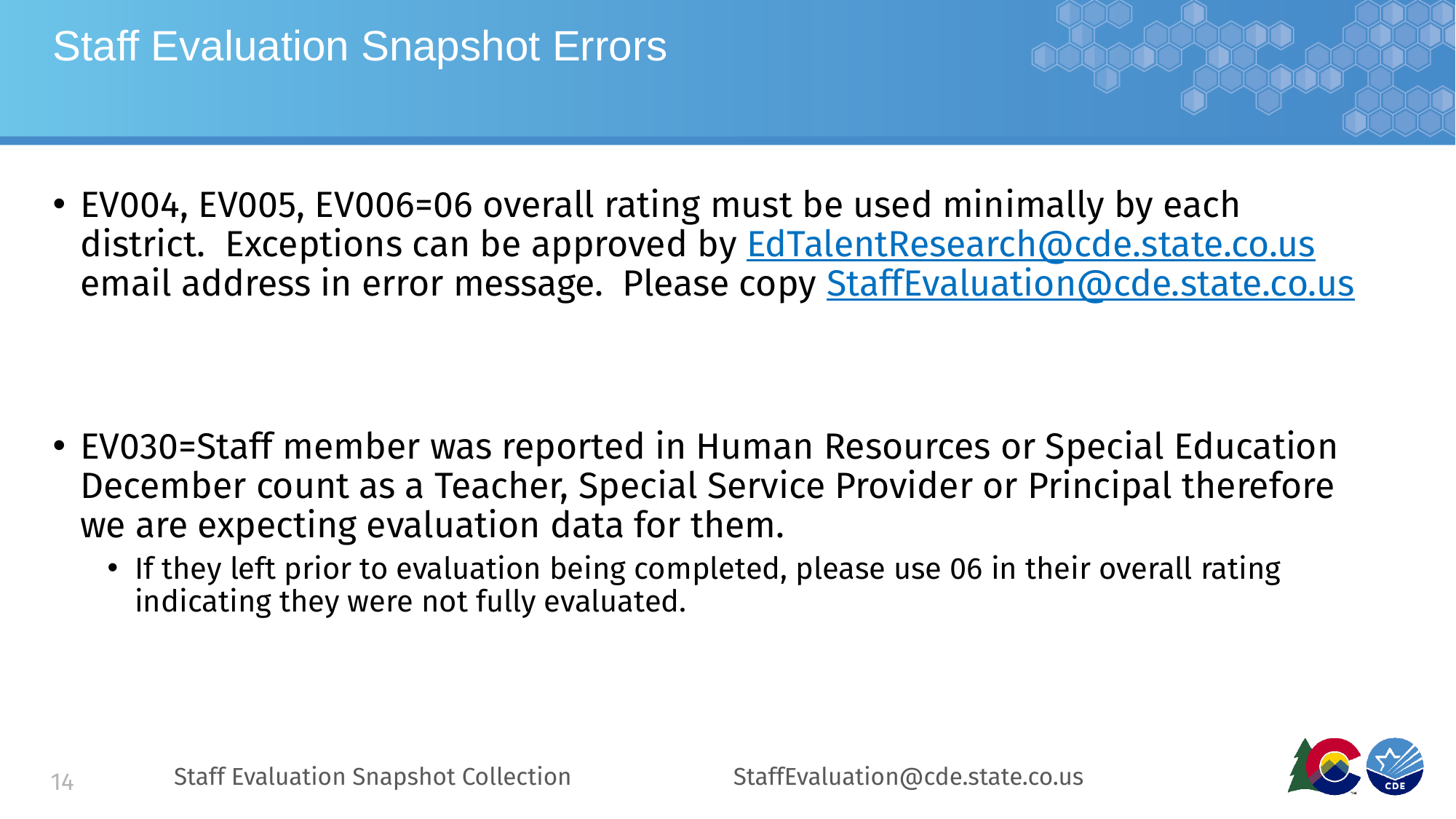

# Staff Evaluation Snapshot Errors
EV004, EV005, EV006=06 overall rating must be used minimally by each district.  Exceptions can be approved by EdTalentResearch@cde.state.co.us email address in error message.  Please copy StaffEvaluation@cde.state.co.us

EV030=Staff member was reported in Human Resources or Special Education December count as a Teacher, Special Service Provider or Principal therefore we are expecting evaluation data for them.
If they left prior to evaluation being completed, please use 06 in their overall rating indicating they were not fully evaluated.
Staff Evaluation Snapshot Collection
StaffEvaluation@cde.state.co.us
14